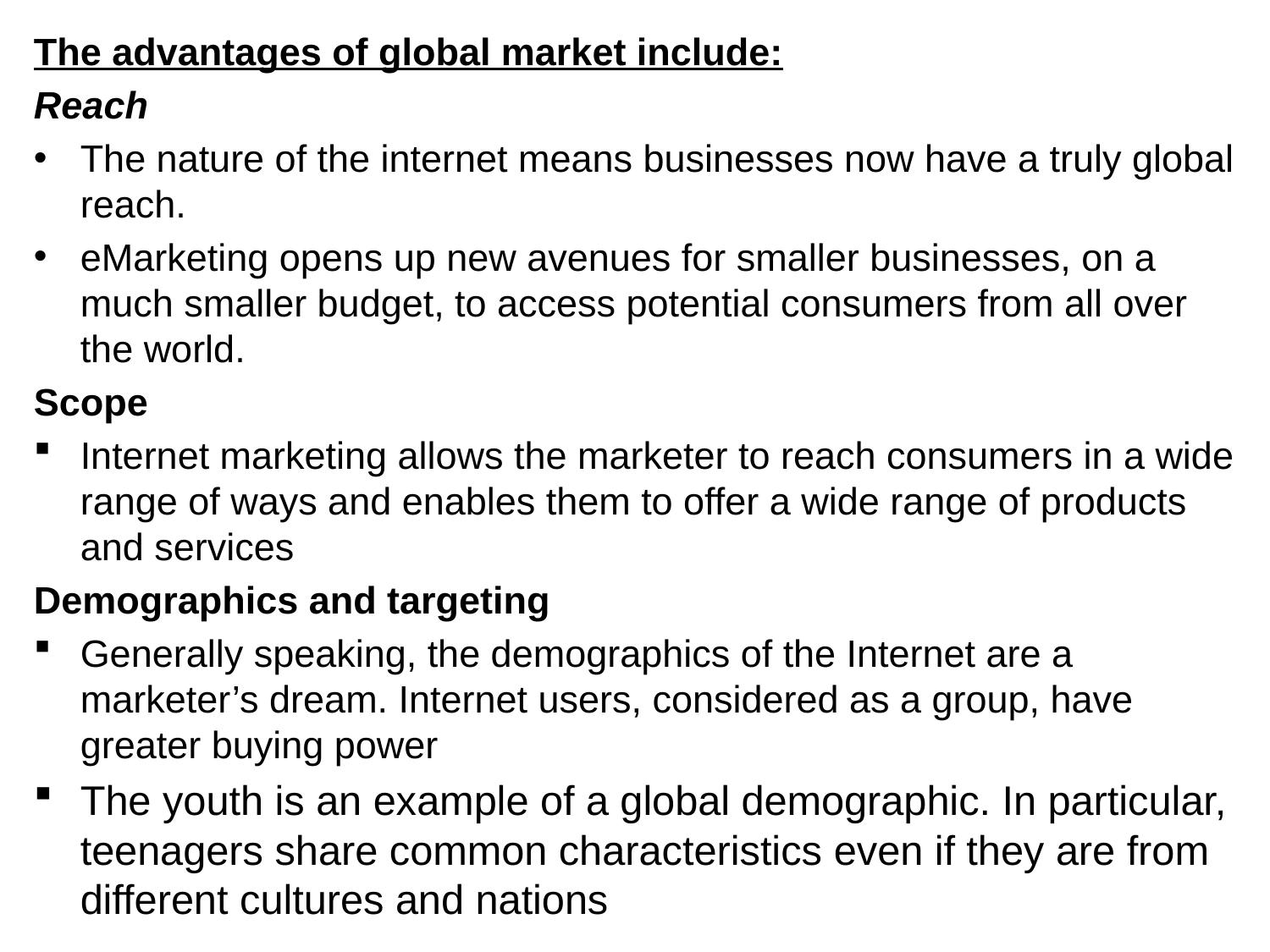

The advantages of global market include:
Reach
The nature of the internet means businesses now have a truly global reach.
eMarketing opens up new avenues for smaller businesses, on a much smaller budget, to access potential consumers from all over the world.
Scope
Internet marketing allows the marketer to reach consumers in a wide range of ways and enables them to offer a wide range of products and services
Demographics and targeting
Generally speaking, the demographics of the Internet are a marketer’s dream. Internet users, considered as a group, have greater buying power
The youth is an example of a global demographic. In particular, teenagers share common characteristics even if they are from different cultures and nations
#